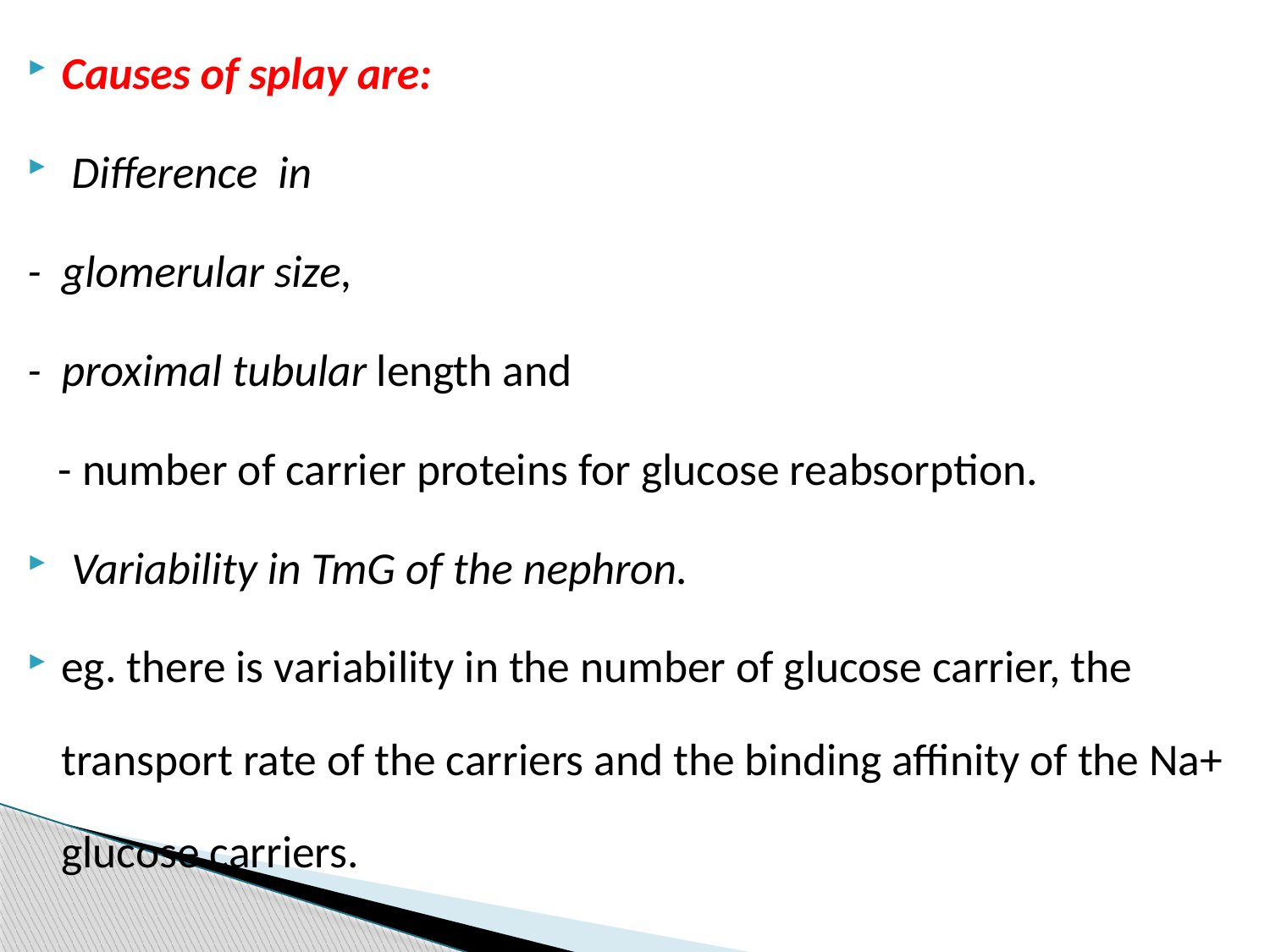

Causes of splay are:
 Difference  in
-  glomerular size,
-  proximal tubular length and
   - number of carrier proteins for glucose reabsorption.
 Variability in TmG of the nephron.
eg. there is variability in the number of glucose carrier, the transport rate of the carriers and the binding affinity of the Na+ glucose carriers.